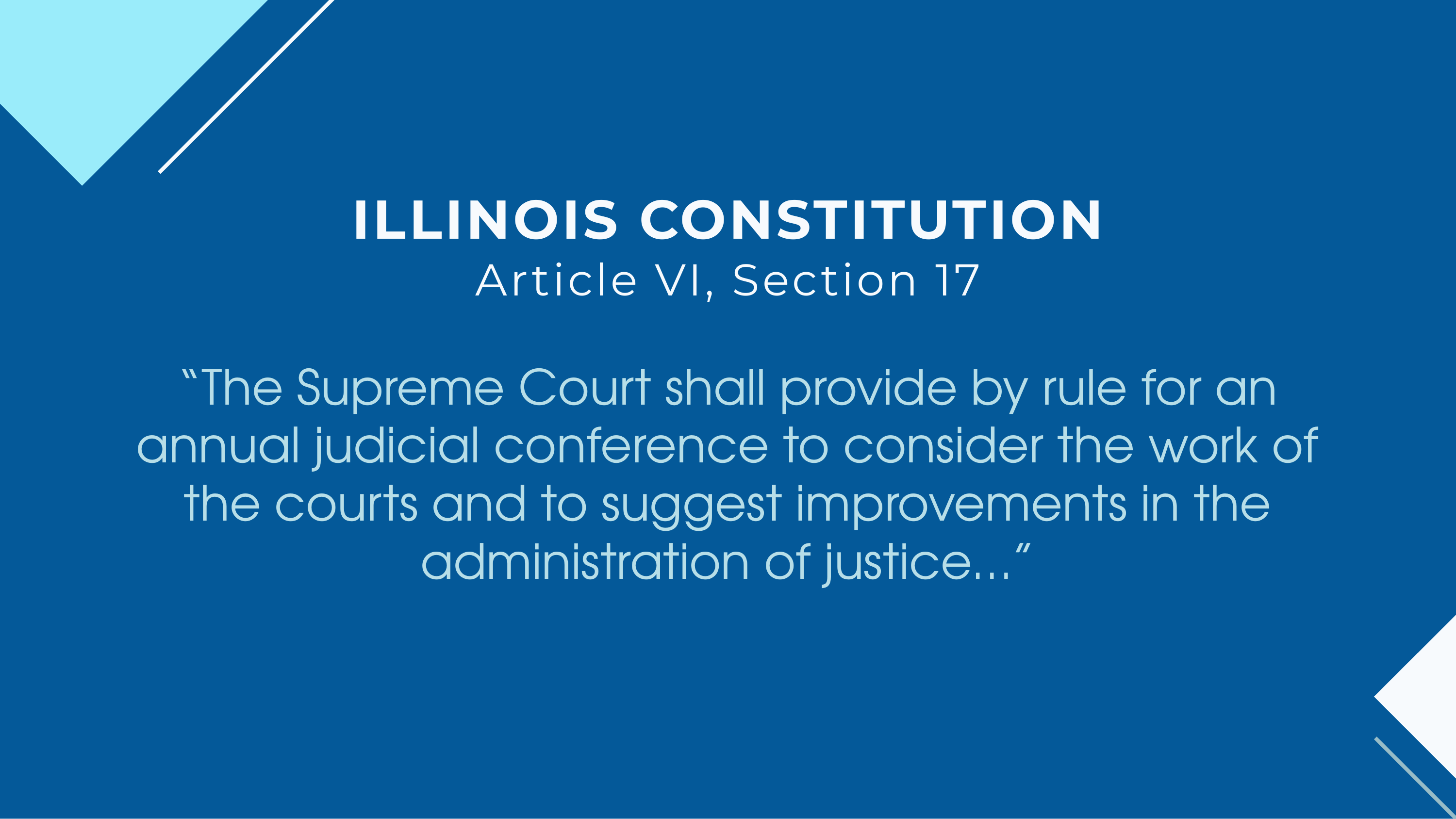

ILLINOIS CONSTITUTION
Article VI, Section 17
“The Supreme Court shall provide by rule for an annual judicial conference to consider the work of the courts and to suggest improvements in the administration of justice…”